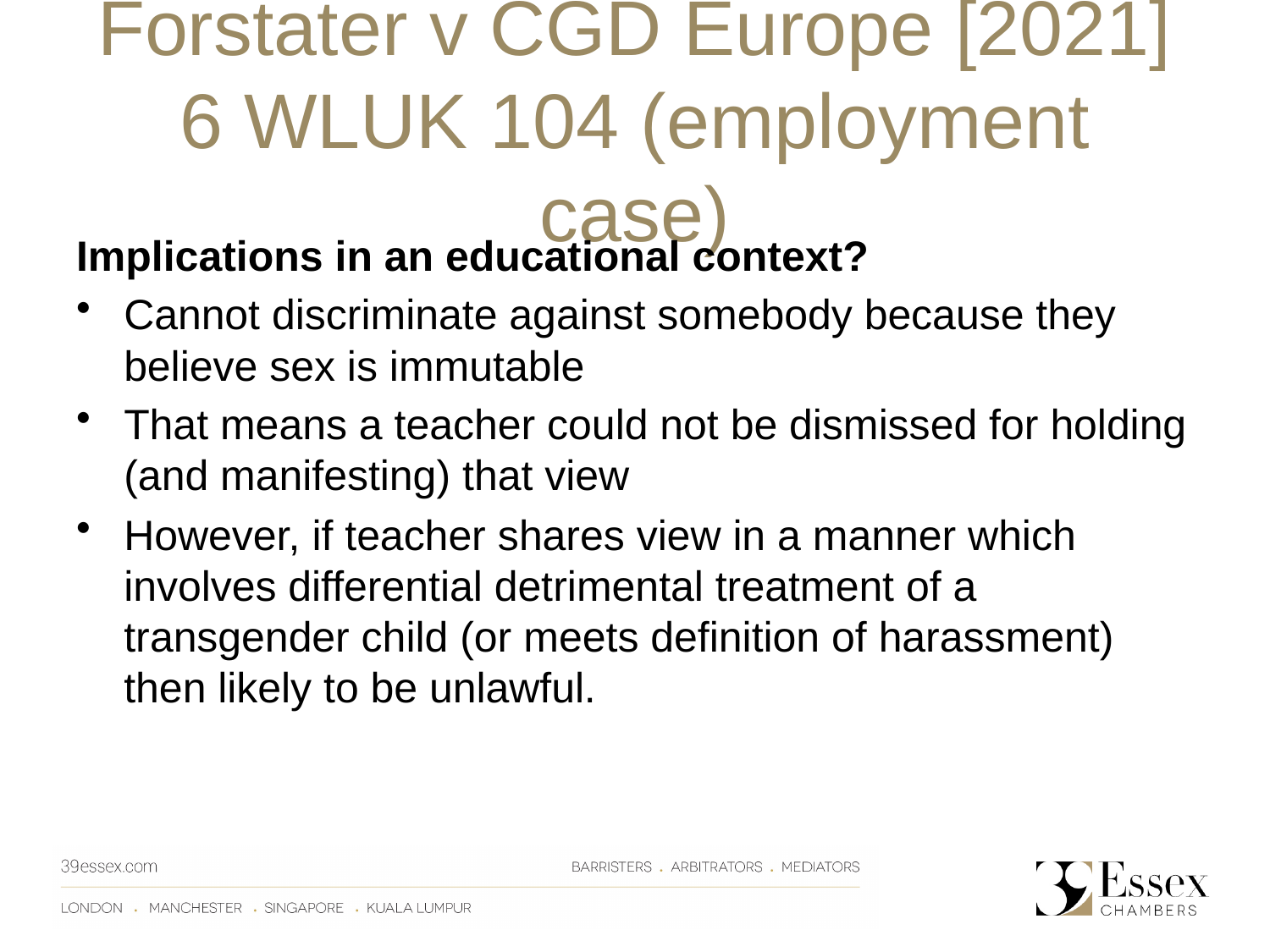

# Forstater v CGD Europe [2021] 6 WLUK 104 (employment case)
Implications in an educational context?
Cannot discriminate against somebody because they believe sex is immutable
That means a teacher could not be dismissed for holding (and manifesting) that view
However, if teacher shares view in a manner which involves differential detrimental treatment of a transgender child (or meets definition of harassment) then likely to be unlawful.